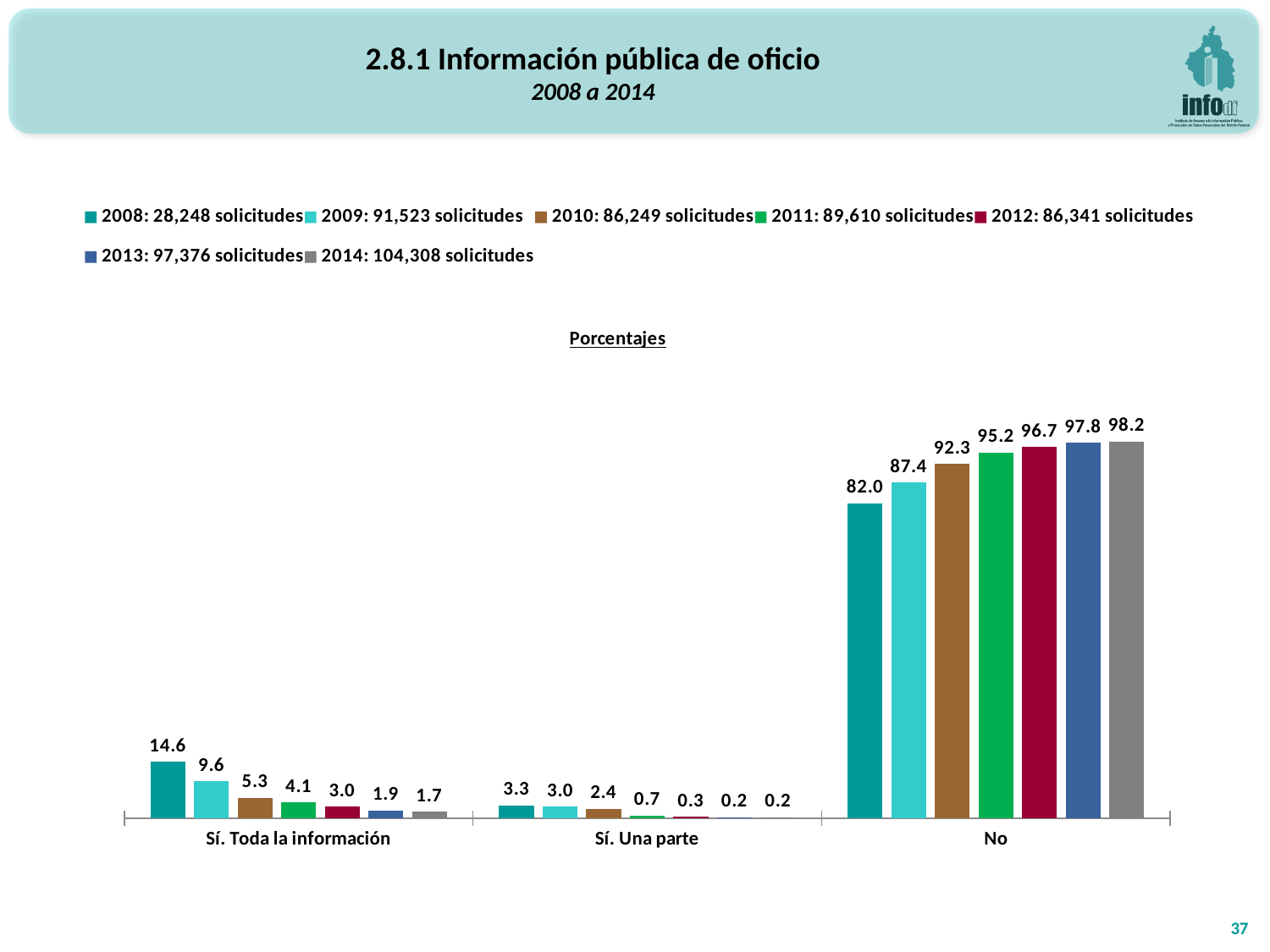

2.8.1 Información pública de oficio
2008 a 2014

### Chart: Porcentajes

| Category | 2008: 28,248 solicitudes | 2009: 91,523 solicitudes | 2010: 86,249 solicitudes | 2011: 89,610 solicitudes | 2012: 86,341 solicitudes | 2013: 97,376 solicitudes | 2014: 104,308 solicitudes |
|---|---|---|---|---|---|---|---|
| Sí. Toda la información | 14.62758425375248 | 9.59977273472242 | 5.2777423506359495 | 4.079901796674478 | 2.9812024414820306 | 1.9368222149194874 | 1.6547148828469533 |
| Sí. Una parte | 3.334749362786746 | 2.962096959234291 | 2.393071224014191 | 0.6718000223189375 | 0.2779675936113781 | 0.24544035491291488 | 0.16010277255819302 |
| No | 82.03766638346077 | 87.43813030604329 | 92.32918642534986 | 95.24829818100659 | 96.7408299649066 | 97.8177374301676 | 98.18518234459486 |
37